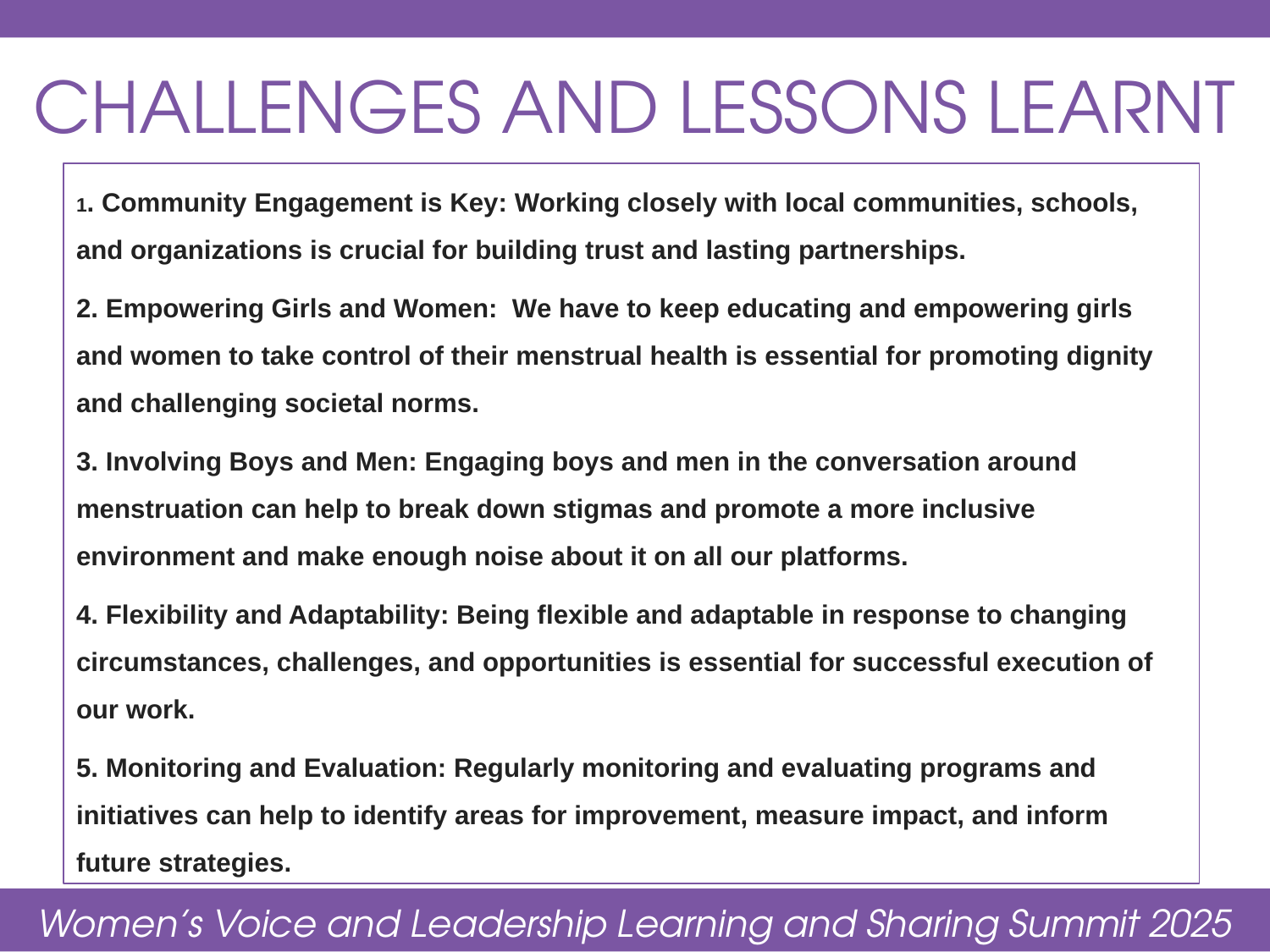

Women’s Voice and Leadership Learning and Sharing Summit 2025
# CHALLENGES AND LESSONS LEARNT
1. Community Engagement is Key: Working closely with local communities, schools, and organizations is crucial for building trust and lasting partnerships.
2. Empowering Girls and Women:  We have to keep educating and empowering girls and women to take control of their menstrual health is essential for promoting dignity and challenging societal norms.
3. Involving Boys and Men: Engaging boys and men in the conversation around menstruation can help to break down stigmas and promote a more inclusive environment and make enough noise about it on all our platforms.
4. Flexibility and Adaptability: Being flexible and adaptable in response to changing circumstances, challenges, and opportunities is essential for successful execution of our work.
5. Monitoring and Evaluation: Regularly monitoring and evaluating programs and initiatives can help to identify areas for improvement, measure impact, and inform future strategies.